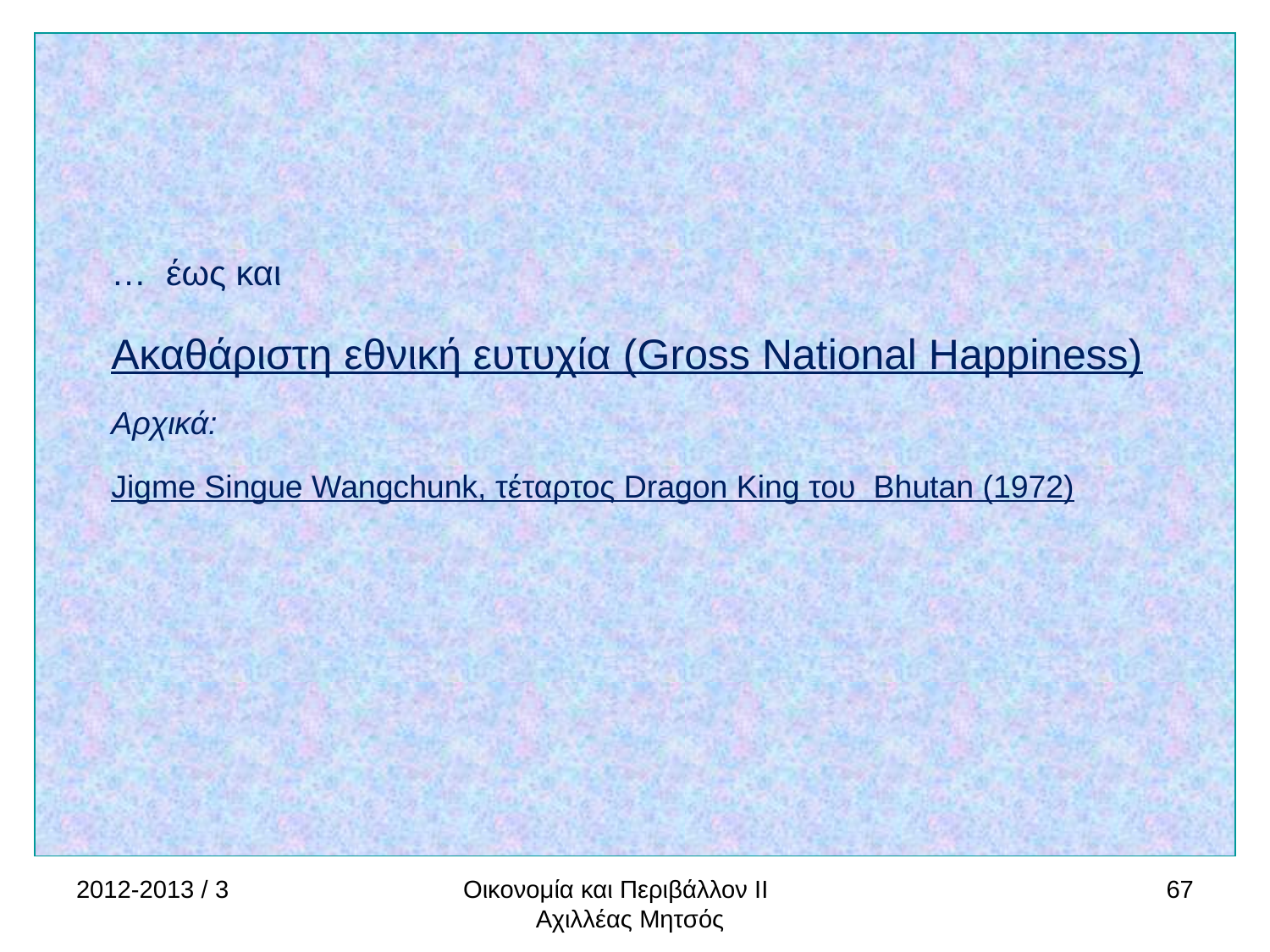

…  έως και
Ακαθάριστη εθνική ευτυχία (Gross National Happiness)
Αρχικά:
Jigme Singue Wangchunk, τέταρτος Dragon King του  Bhutan (1972)

2012-2013 / 3
Οικονομία και Περιβάλλον ΙΙ     Αχιλλέας Μητσός
67